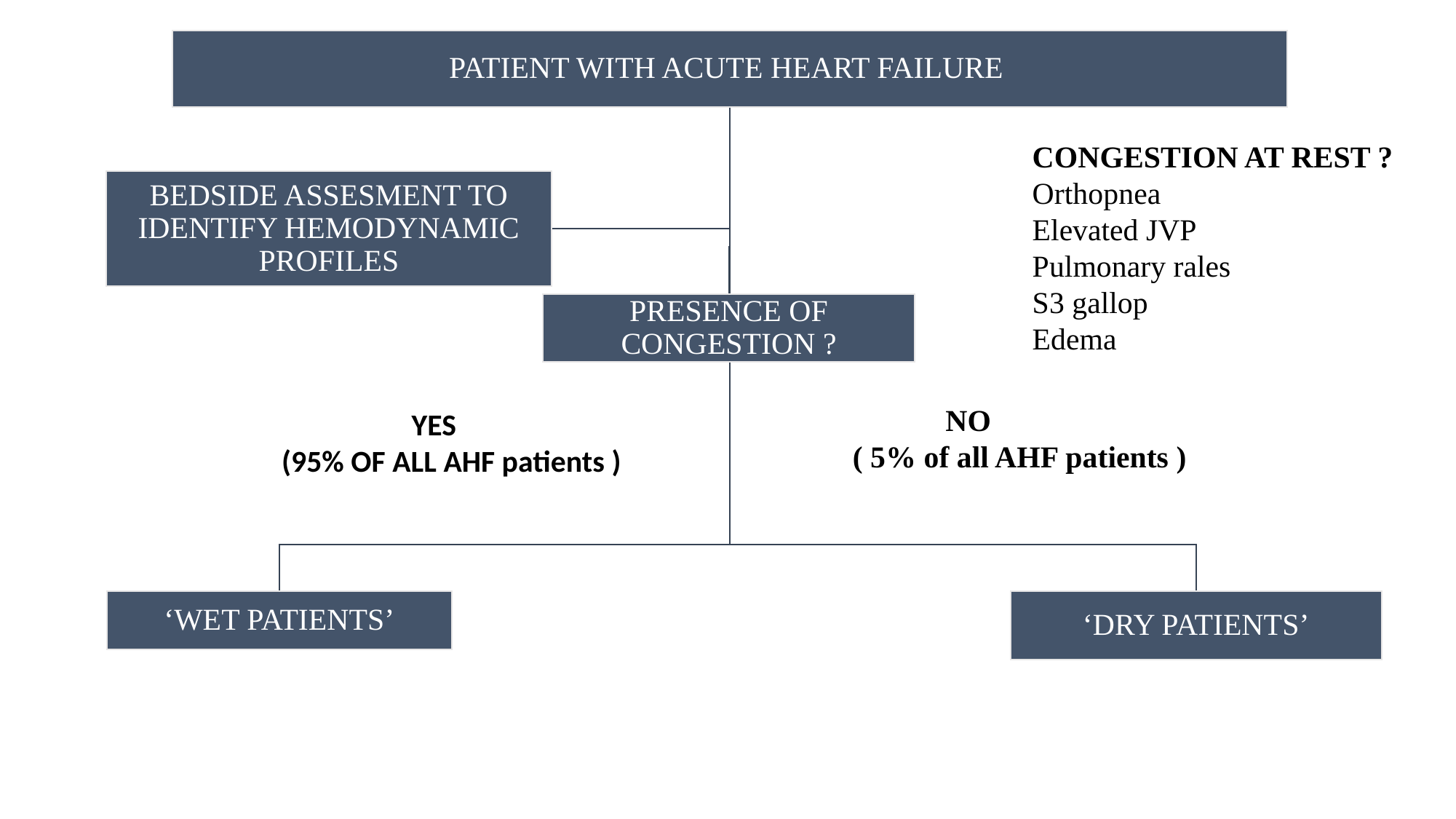

PATIENT WITH ACUTE HEART FAILURE
‘WET PATIENTS’
PRESENCE OF CONGESTION ?
‘DRY PATIENTS’
BEDSIDE ASSESMENT TO IDENTIFY HEMODYNAMIC PROFILES
CONGESTION AT REST ?
Orthopnea
Elevated JVP
Pulmonary rales
S3 gallop
Edema

               NO
( 5% of all AHF patients )
                     YES
(95% OF ALL AHF patients )